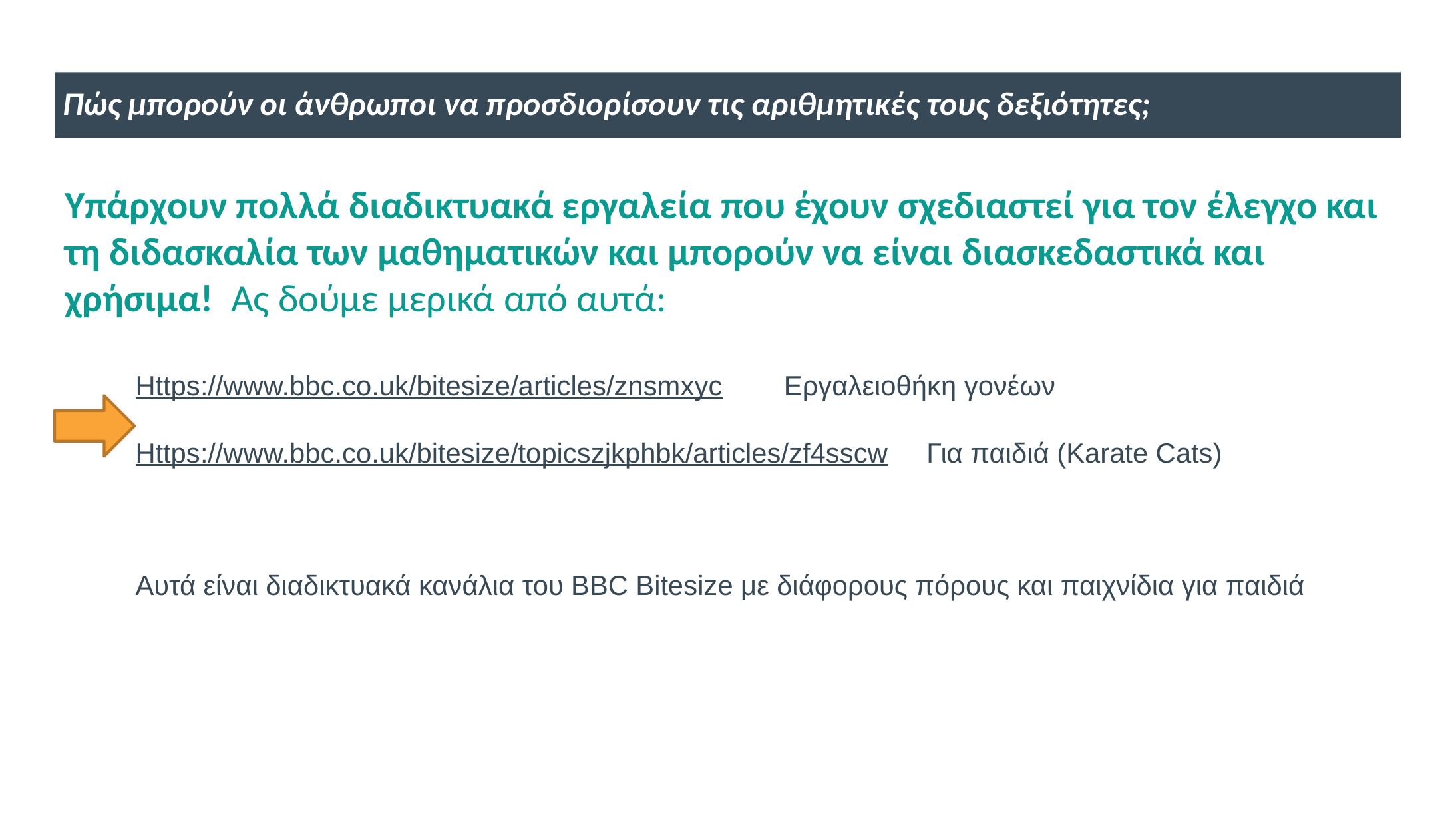

Πώς μπορούν οι άνθρωποι να προσδιορίσουν τις αριθμητικές τους δεξιότητες;
Υπάρχουν πολλά διαδικτυακά εργαλεία που έχουν σχεδιαστεί για τον έλεγχο και τη διδασκαλία των μαθηματικών και μπορούν να είναι διασκεδαστικά και χρήσιμα!  Ας δούμε μερικά από αυτά:
Https://www.bbc.co.uk/bitesize/articles/znsmxyc        Εργαλειοθήκη γονέων

Https://www.bbc.co.uk/bitesize/topicszjkphbk/articles/zf4sscw     Για παιδιά (Karate Cats)

Αυτά είναι διαδικτυακά κανάλια του BBC Bitesize με διάφορους πόρους και παιχνίδια για παιδιά